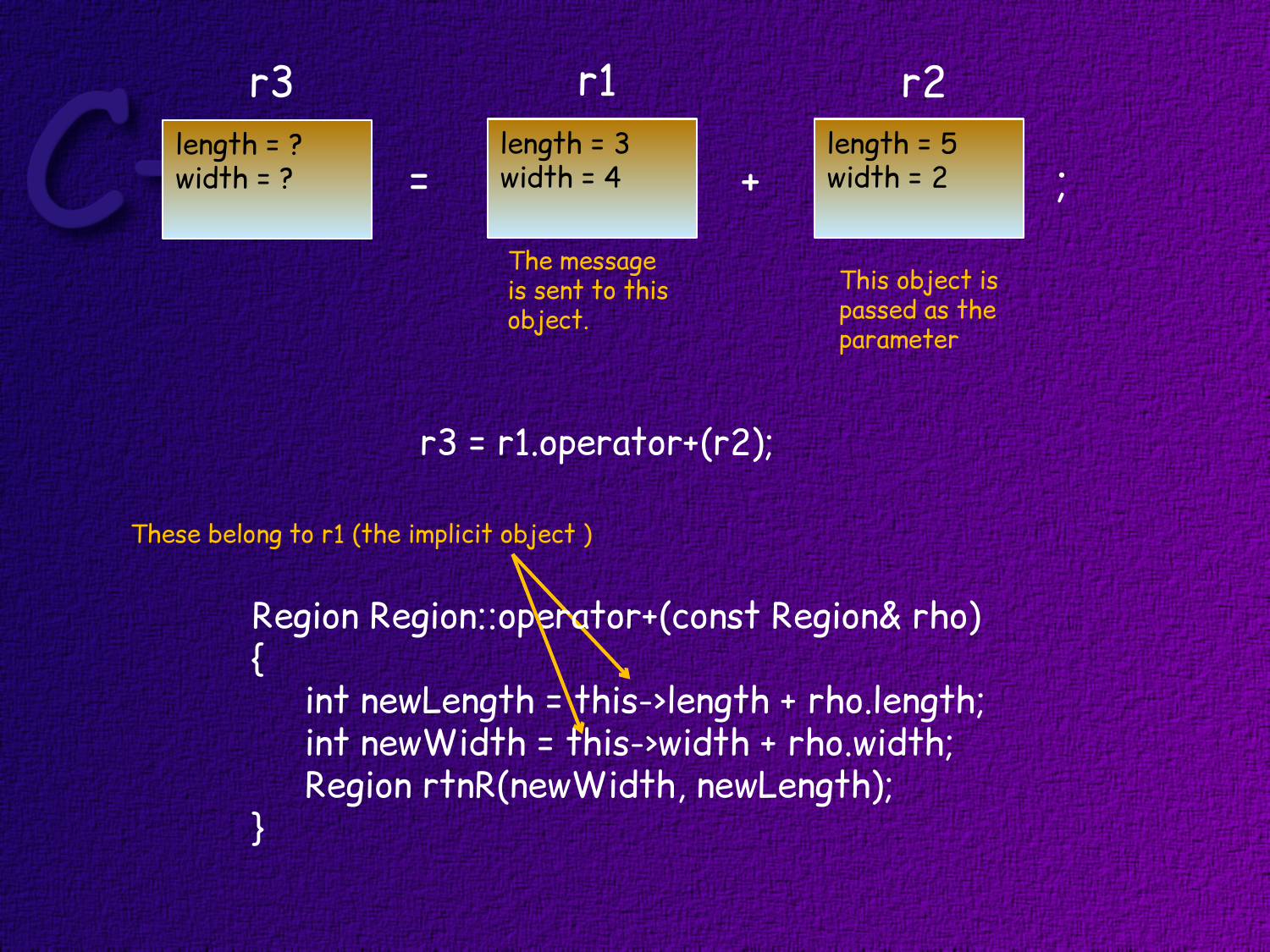

r1
r2
r3
length = 5
width = 2
length = 3
width = 4
length = ?
width = ?
=
+
;
The message
is sent to this
object.
This object is
passed as the
parameter
r3 = r1.operator+(r2);
These belong to r1 (the implicit object )
Region Region::operator+(const Region& rho)
{
     int newLength = this->length + rho.length;
     int newWidth = this->width + rho.width;
     Region rtnR(newWidth, newLength);
}